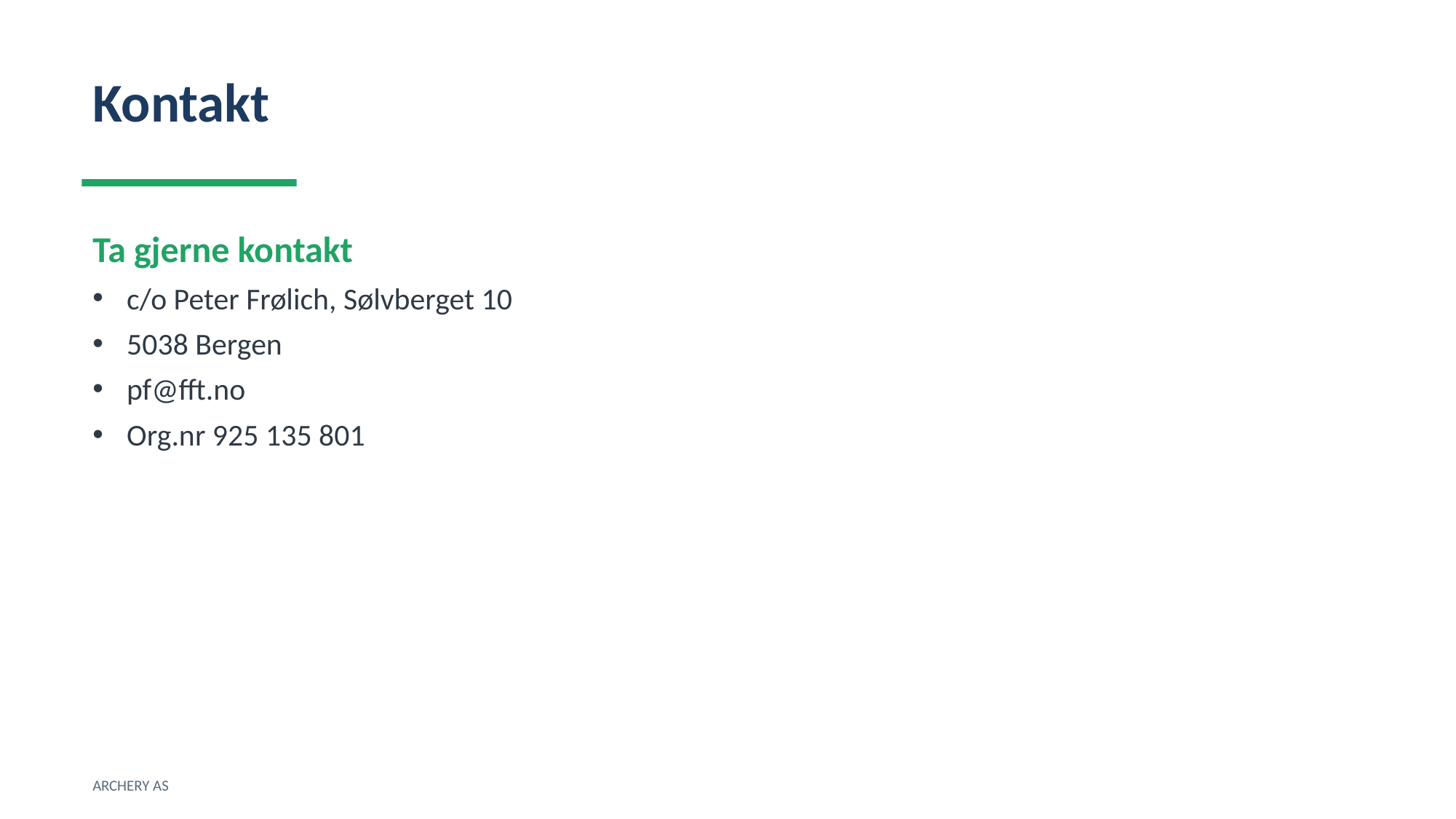

Kontakt

Ta gjerne kontakt
c/o Peter Frølich, Sølvberget 10
5038 Bergen
pf@fft.no
Org.nr 925 135 801
ARCHERY AS